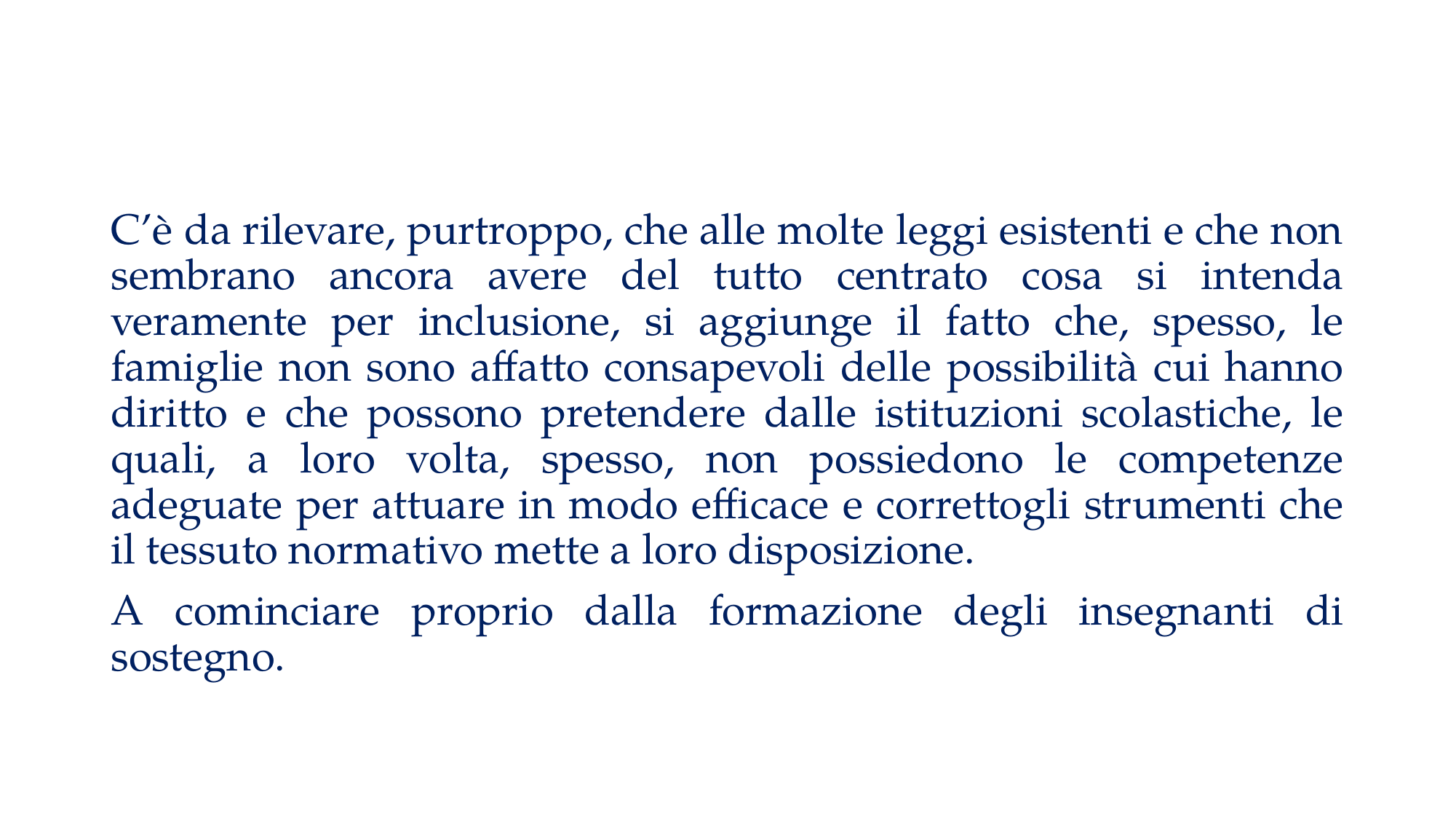

C’è da rilevare, purtroppo, che alle molte leggi esistenti e che non sembrano ancora avere del tutto centrato cosa si intenda veramente per inclusione, si aggiunge il fatto che, spesso, le famiglie non sono affatto consapevoli delle possibilità cui hanno diritto e che possono pretendere dalle istituzioni scolastiche, le quali, a loro volta, spesso, non possiedono le competenze adeguate per attuare in modo efficace e correttogli strumenti che il tessuto normativo mette a loro disposizione.
A cominciare proprio dalla formazione degli insegnanti di sostegno.